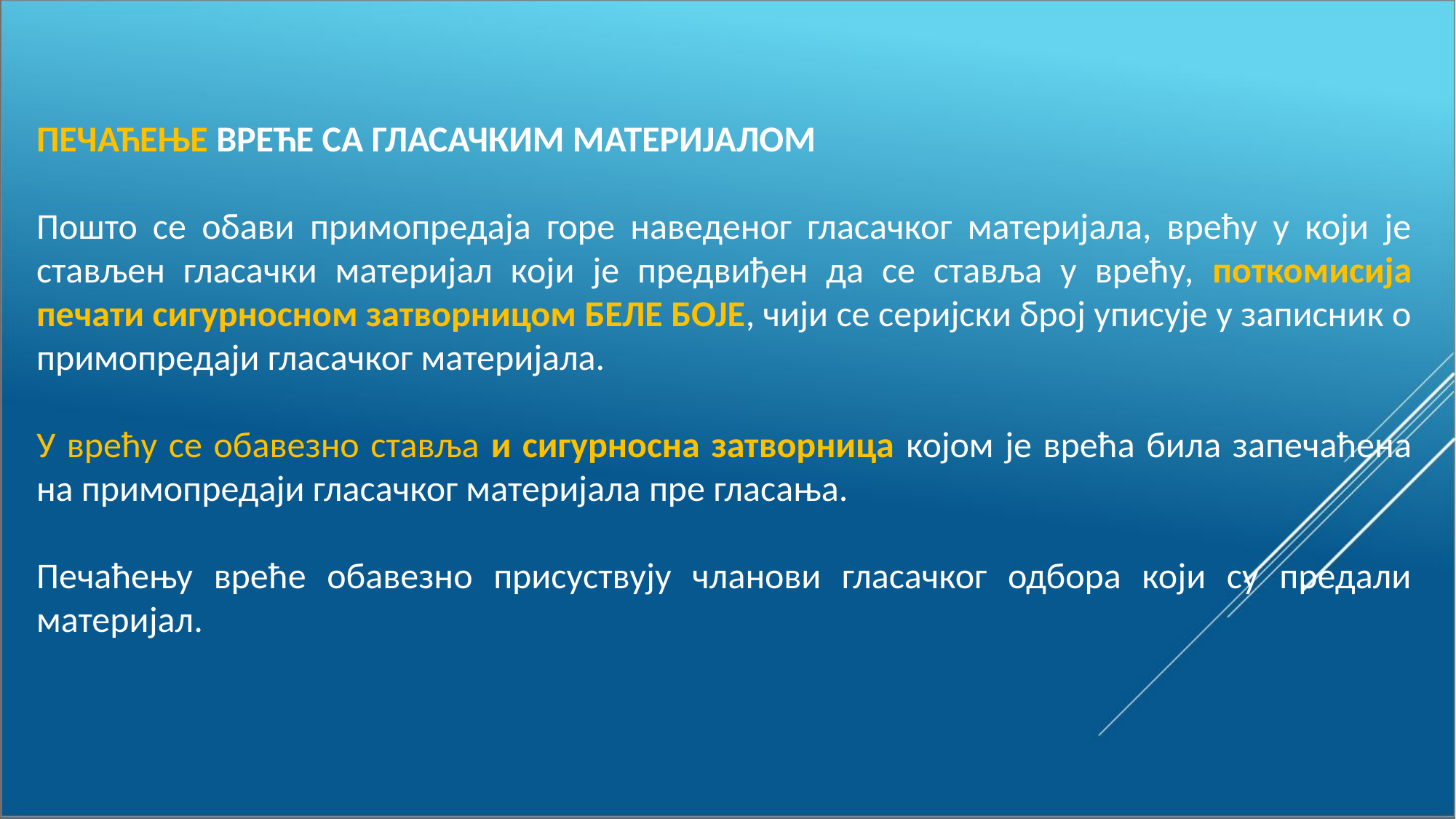

ПЕЧАЋЕЊЕ ВРЕЋЕ СА ГЛАСАЧКИМ МАТЕРИЈАЛОМ

Пошто се обави примопредаја горе наведеног гласачког материјала, врећу у који је стављен гласачки материјал који је предвиђен да се ставља у врећу, поткомисија печати сигурносном затворницом БЕЛЕ БОЈЕ, чији се серијски број уписује у записник о примопредаји гласачког материјала.

У врећу се обавезно ставља и сигурносна затворница којом је врећа била запечаћена на примопредаји гласачког материјала пре гласања.

Печаћењу вреће обавезно присуствују чланови гласачког одбора који су предали материјал.